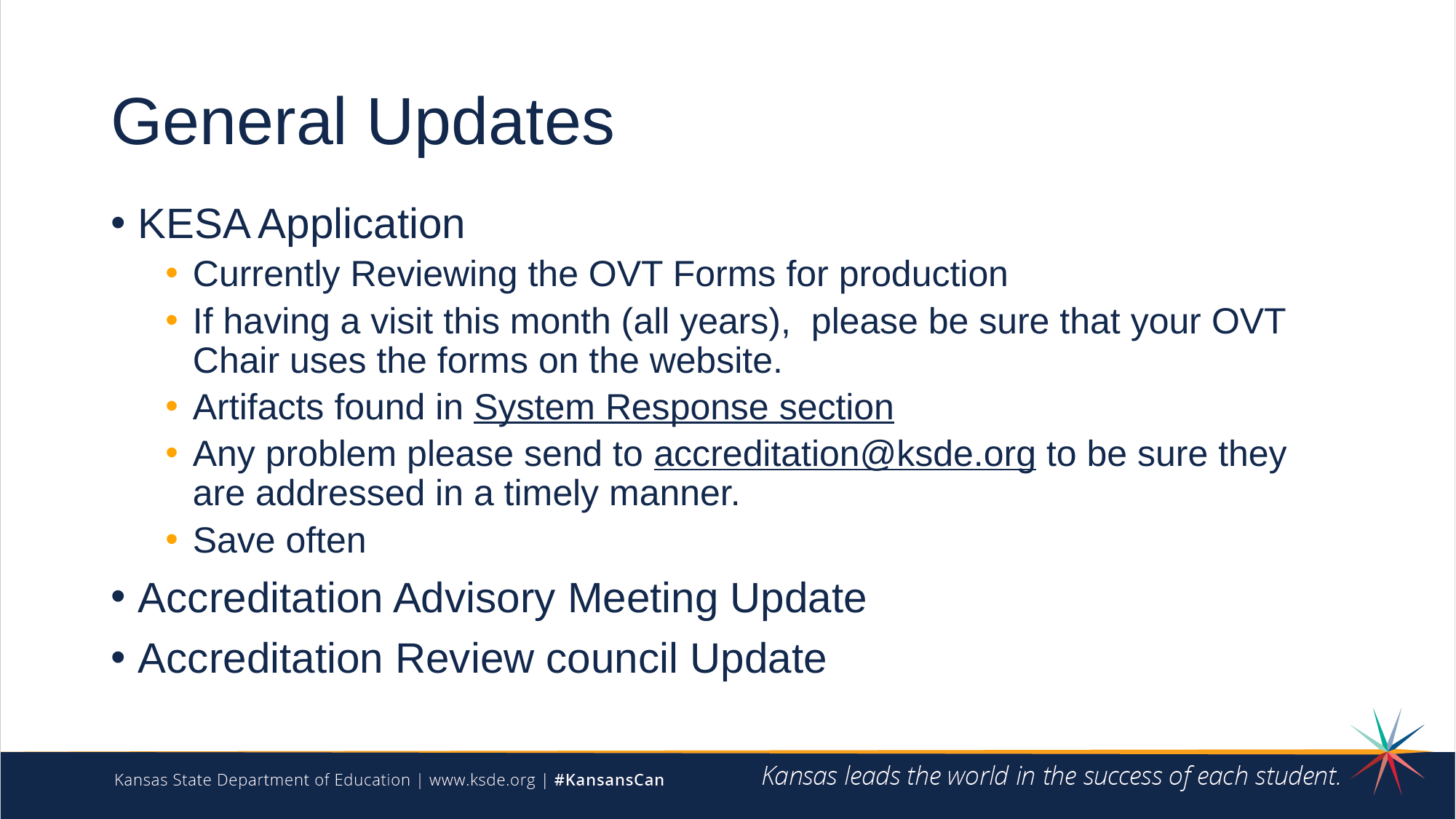

# General Updates
KESA Application
Currently Reviewing the OVT Forms for production
If having a visit this month (all years),  please be sure that your OVT Chair uses the forms on the website.
Artifacts found in System Response section
Any problem please send to accreditation@ksde.org to be sure they are addressed in a timely manner.
Save often
Accreditation Advisory Meeting Update
Accreditation Review council Update